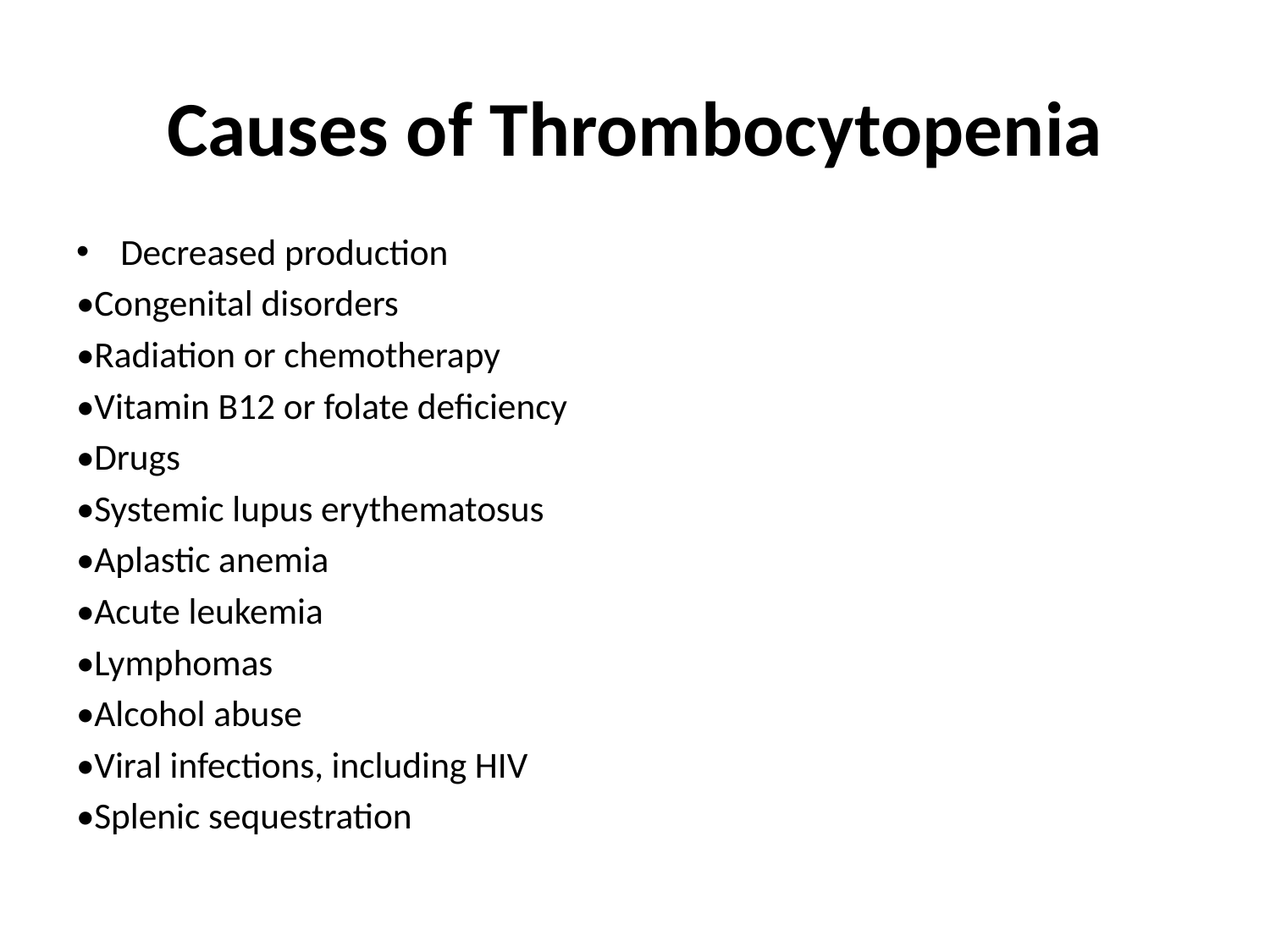

# Causes of Thrombocytopenia
Decreased production
•Congenital disorders
•Radiation or chemotherapy
•Vitamin B12 or folate deficiency
•Drugs
•Systemic lupus erythematosus
•Aplastic anemia
•Acute leukemia
•Lymphomas
•Alcohol abuse
•Viral infections, including HIV
•Splenic sequestration